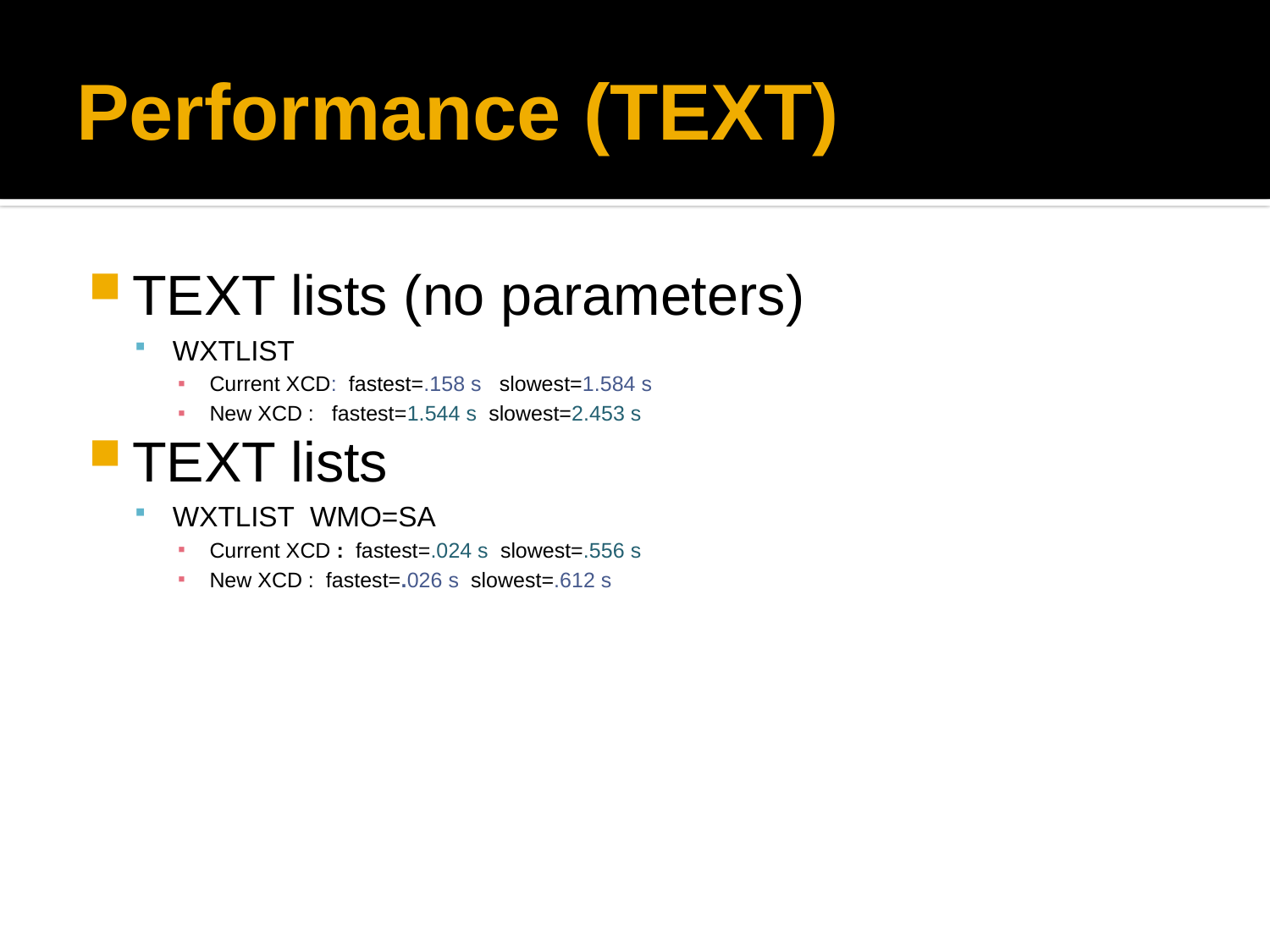

# Performance (TEXT)
TEXT lists (no parameters)
WXTLIST
Current XCD:  fastest=.158 s   slowest=1.584 s
New XCD :   fastest=1.544 s  slowest=2.453 s
TEXT lists
WXTLIST  WMO=SA
Current XCD :  fastest=.024 s  slowest=.556 s
New XCD :  fastest=.026 s  slowest=.612 s